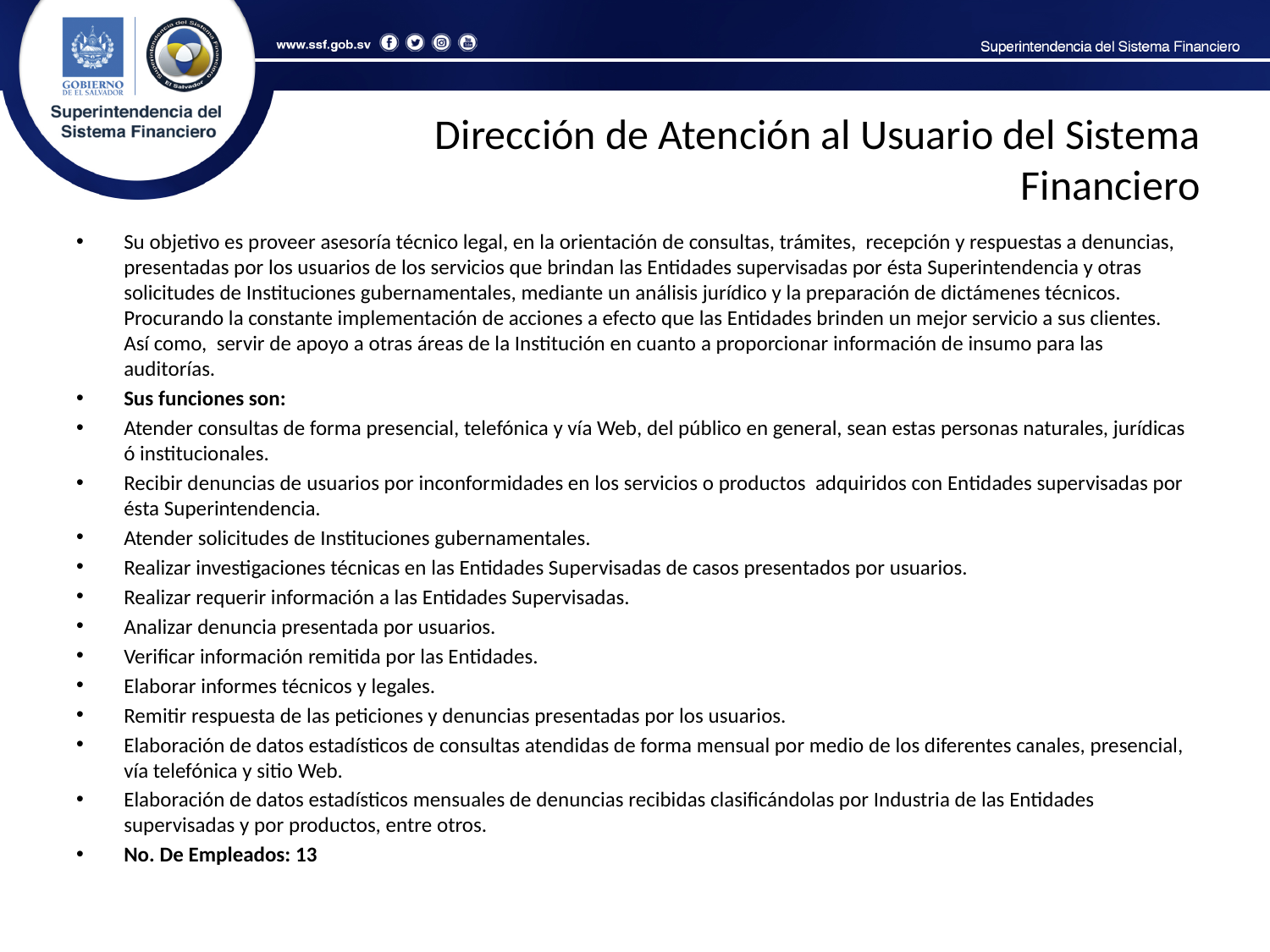

# Dirección de Atención al Usuario del Sistema Financiero
Su objetivo es proveer asesoría técnico legal, en la orientación de consultas, trámites,  recepción y respuestas a denuncias, presentadas por los usuarios de los servicios que brindan las Entidades supervisadas por ésta Superintendencia y otras solicitudes de Instituciones gubernamentales, mediante un análisis jurídico y la preparación de dictámenes técnicos. Procurando la constante implementación de acciones a efecto que las Entidades brinden un mejor servicio a sus clientes. Así como,  servir de apoyo a otras áreas de la Institución en cuanto a proporcionar información de insumo para las auditorías.
Sus funciones son:
Atender consultas de forma presencial, telefónica y vía Web, del público en general, sean estas personas naturales, jurídicas ó institucionales.
Recibir denuncias de usuarios por inconformidades en los servicios o productos  adquiridos con Entidades supervisadas por ésta Superintendencia.
Atender solicitudes de Instituciones gubernamentales.
Realizar investigaciones técnicas en las Entidades Supervisadas de casos presentados por usuarios.
Realizar requerir información a las Entidades Supervisadas.
Analizar denuncia presentada por usuarios.
Verificar información remitida por las Entidades.
Elaborar informes técnicos y legales.
Remitir respuesta de las peticiones y denuncias presentadas por los usuarios.
Elaboración de datos estadísticos de consultas atendidas de forma mensual por medio de los diferentes canales, presencial, vía telefónica y sitio Web.
Elaboración de datos estadísticos mensuales de denuncias recibidas clasificándolas por Industria de las Entidades supervisadas y por productos, entre otros.
No. De Empleados: 13